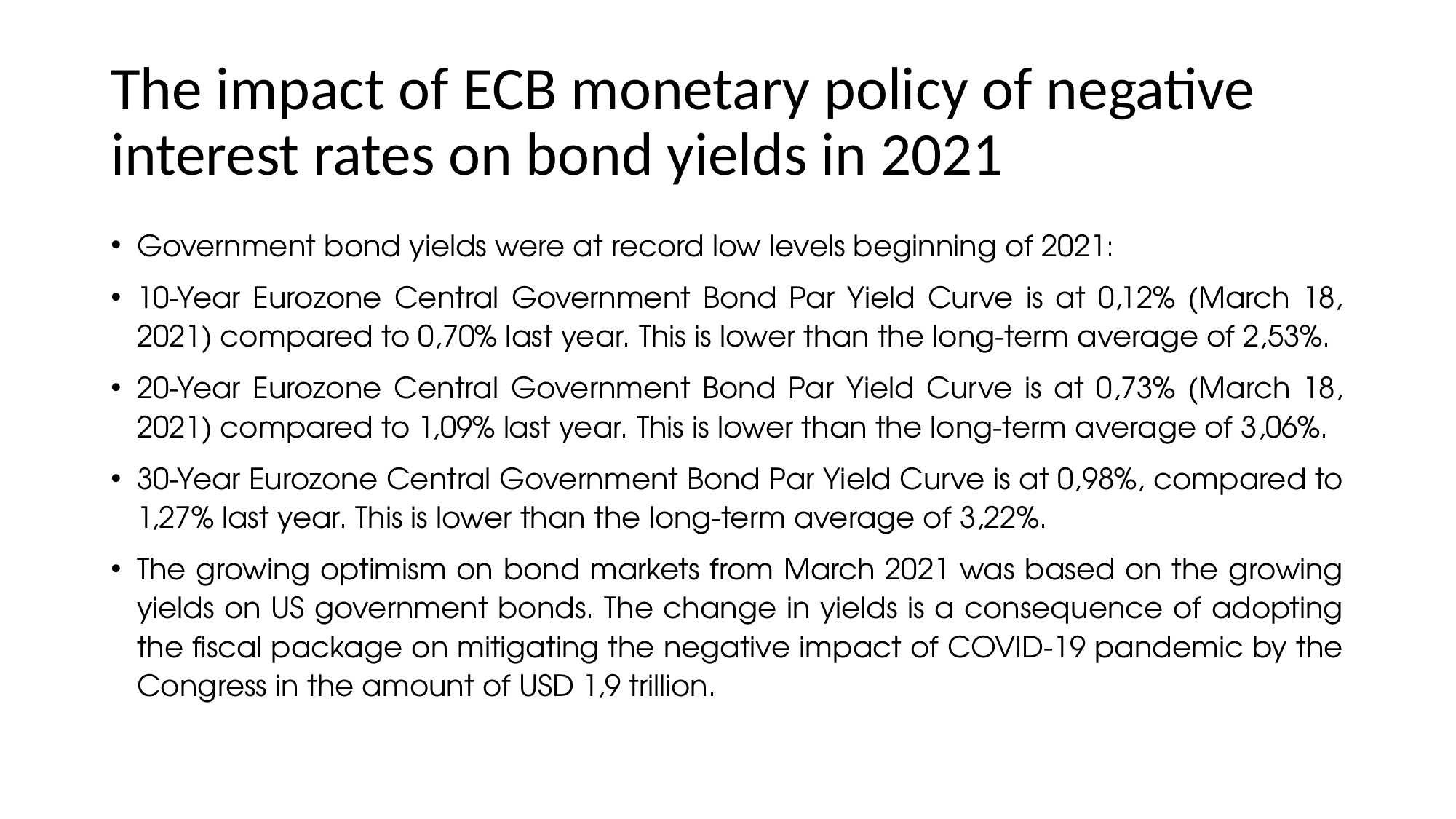

# The impact of ECB monetary policy of negative interest rates on bond yields in 2021
Government bond yields were at record low levels beginning of 2021:
10-Year Eurozone Central Government Bond Par Yield Curve is at 0,12% (March 18, 2021) compared to 0,70% last year. This is lower than the long-term average of 2,53%.
20-Year Eurozone Central Government Bond Par Yield Curve is at 0,73% (March 18, 2021) compared to 1,09% last year. This is lower than the long-term average of 3,06%.
30-Year Eurozone Central Government Bond Par Yield Curve is at 0,98%, compared to 1,27% last year. This is lower than the long-term average of 3,22%.
The growing optimism on bond markets from March 2021 was based on the growing yields on US government bonds. The change in yields is a consequence of adopting the fiscal package on mitigating the negative impact of COVID-19 pandemic by the Congress in the amount of USD 1,9 trillion.